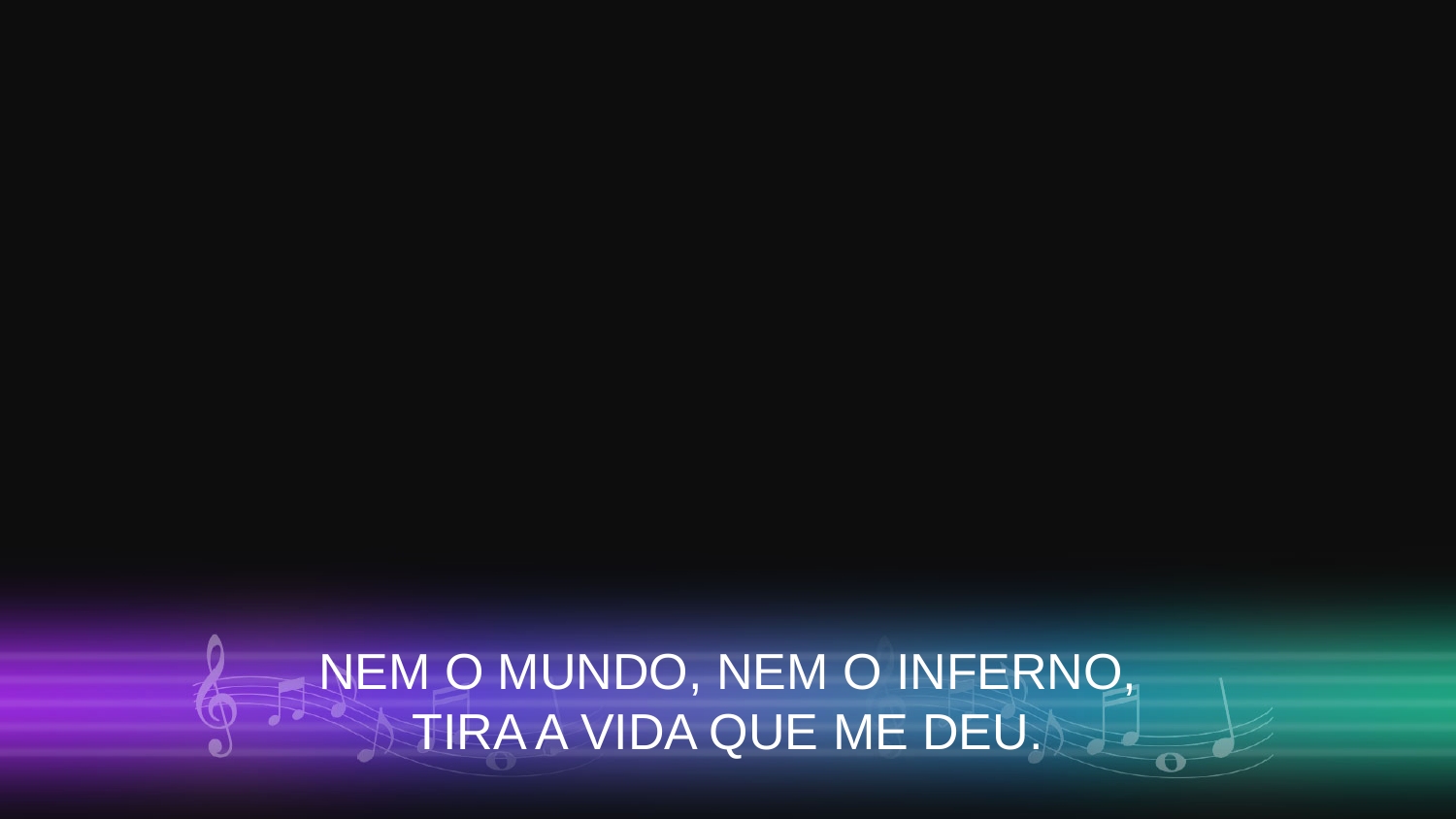

NEM O MUNDO, NEM O INFERNO,
TIRA A VIDA QUE ME DEU.